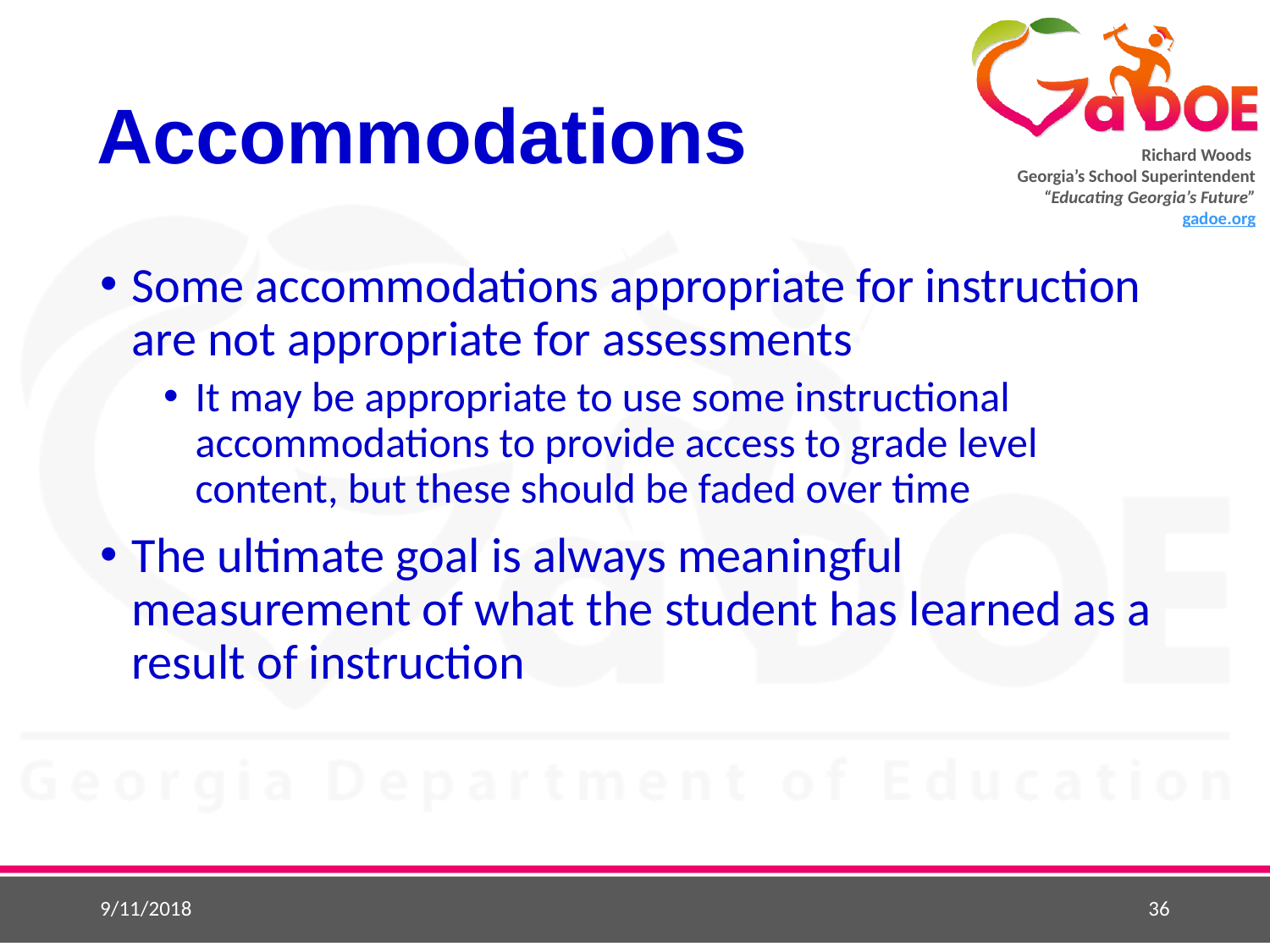

# Accommodations
Some accommodations appropriate for instruction are not appropriate for assessments
It may be appropriate to use some instructional accommodations to provide access to grade level content, but these should be faded over time
The ultimate goal is always meaningful measurement of what the student has learned as a result of instruction
9/11/2018
36